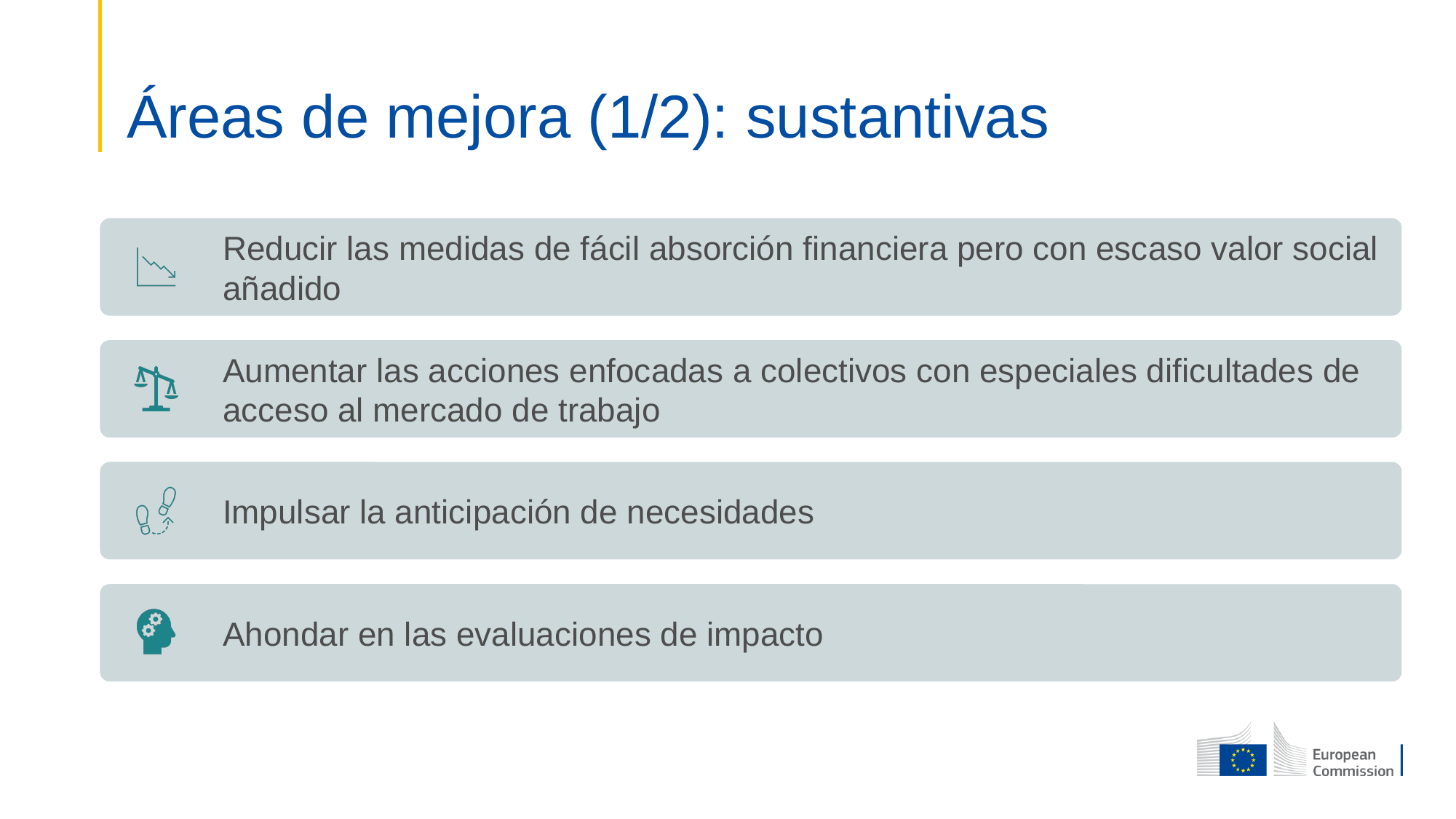

# Áreas de mejora (1/2): sustantivas
Reducir las medidas de fácil absorción financiera pero con escaso valor social añadido
Aumentar las acciones enfocadas a colectivos con especiales dificultades de acceso al mercado de trabajo
Impulsar la anticipación de necesidades
Ahondar en las evaluaciones de impacto